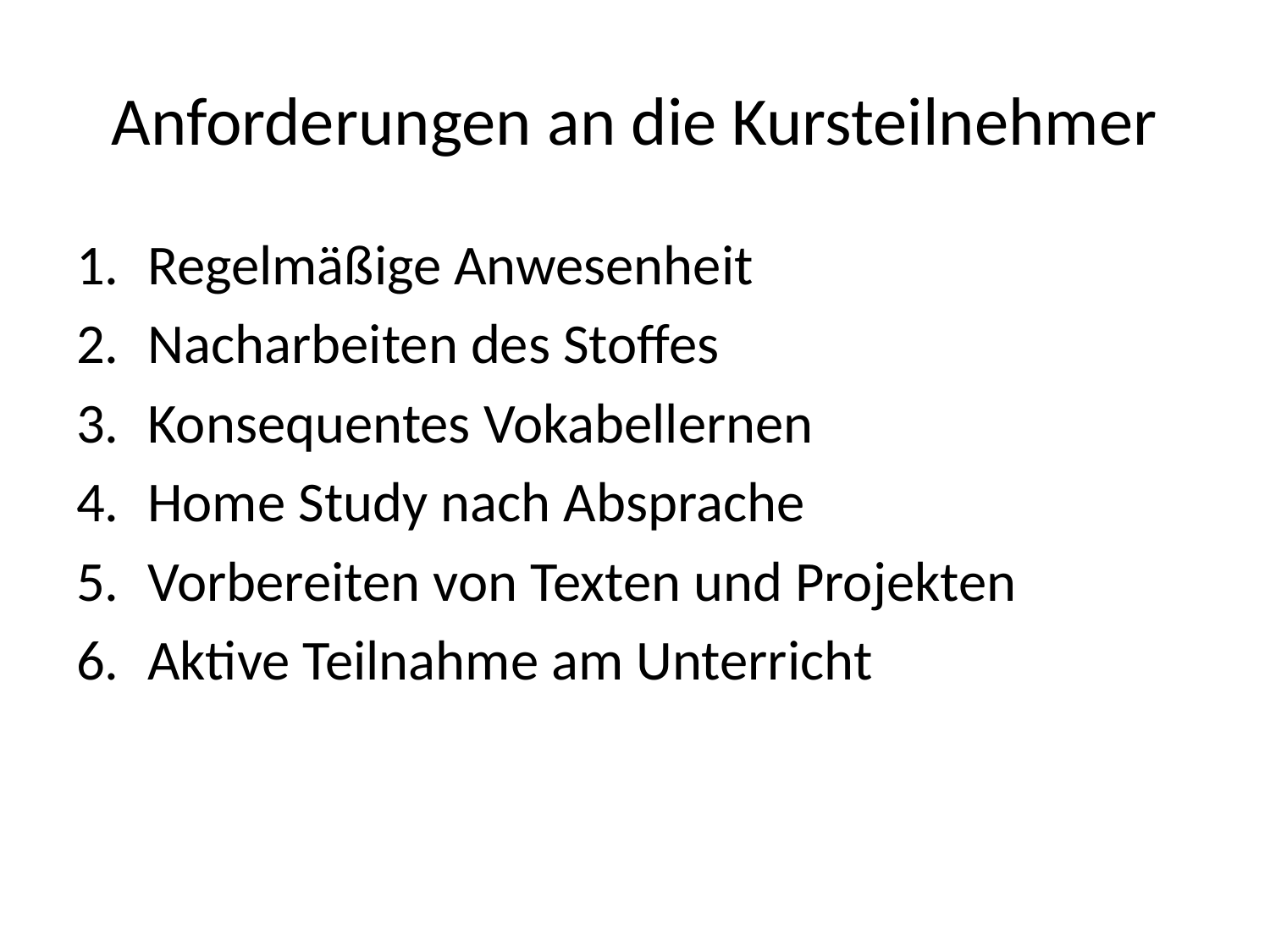

# Anforderungen an die Kursteilnehmer
Regelmäßige Anwesenheit
Nacharbeiten des Stoffes
Konsequentes Vokabellernen
Home Study nach Absprache
Vorbereiten von Texten und Projekten
Aktive Teilnahme am Unterricht